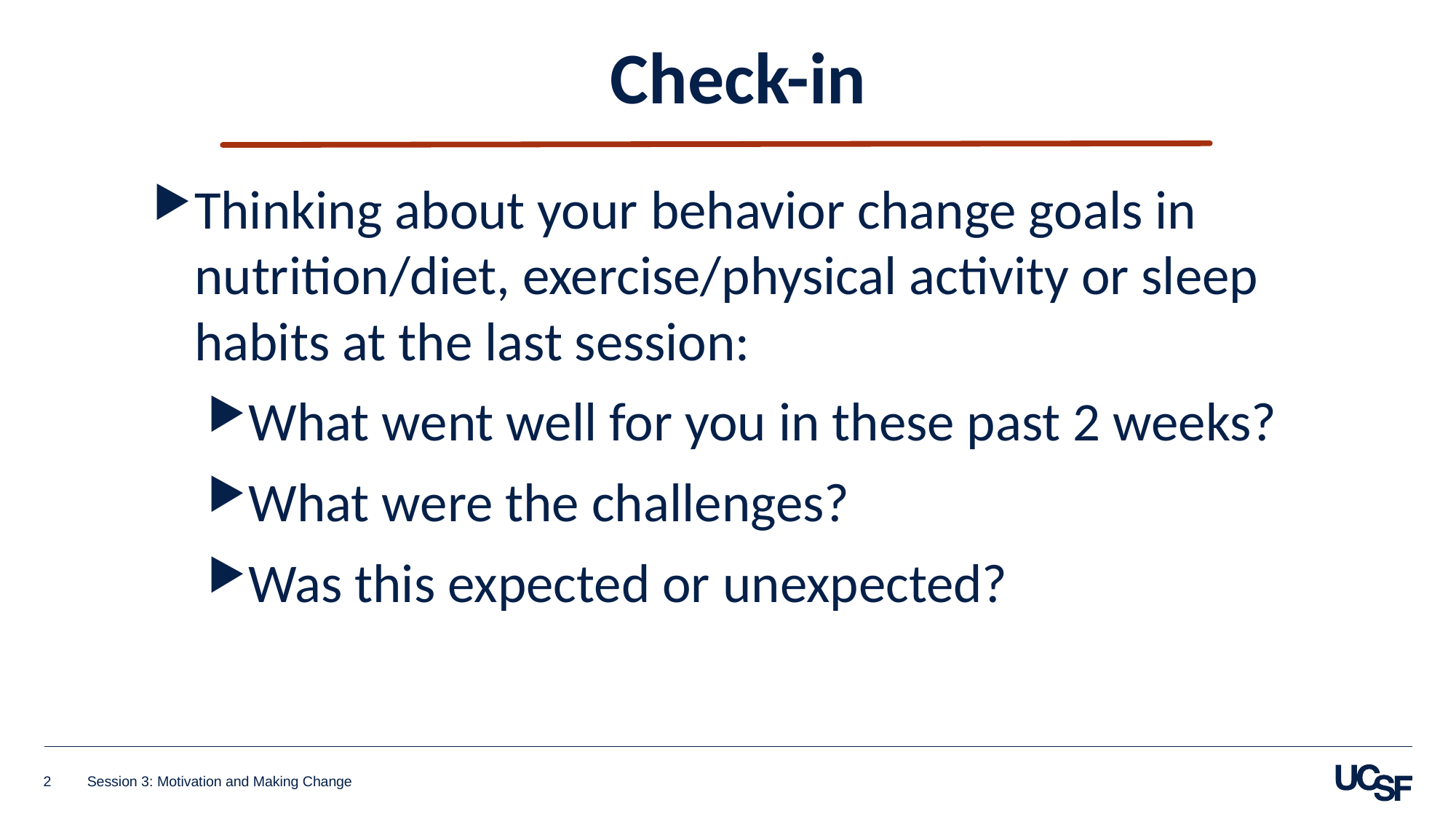

Check-in

Thinking about your behavior change goals in nutrition/diet, exercise/physical activity or sleep habits at the last session:
What went well for you in these past 2 weeks?
What were the challenges?
Was this expected or unexpected?
2
Session 3: Motivation and Making Change